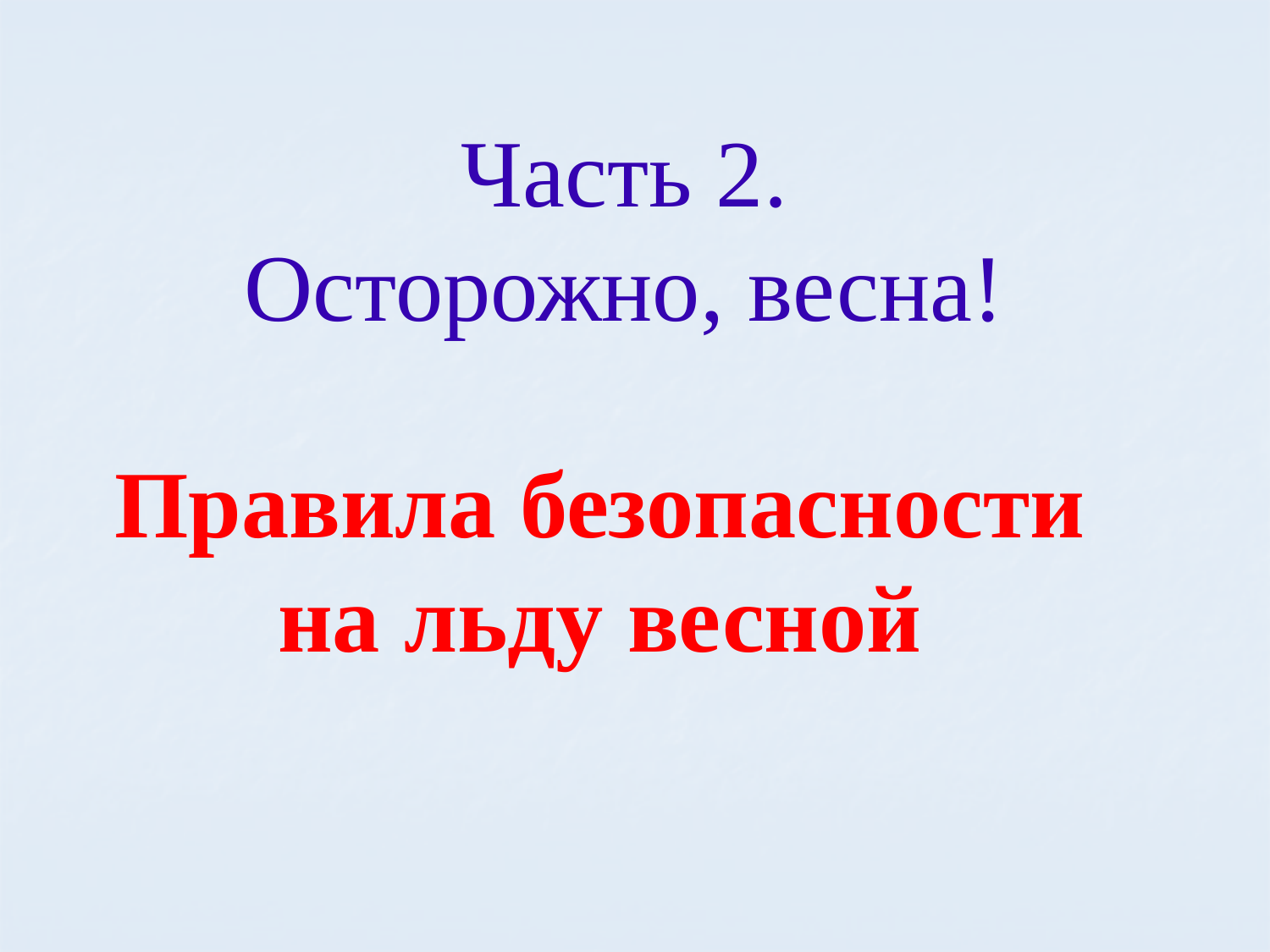

# Часть 2. Осторожно, весна!
Правила безопасности на льду весной